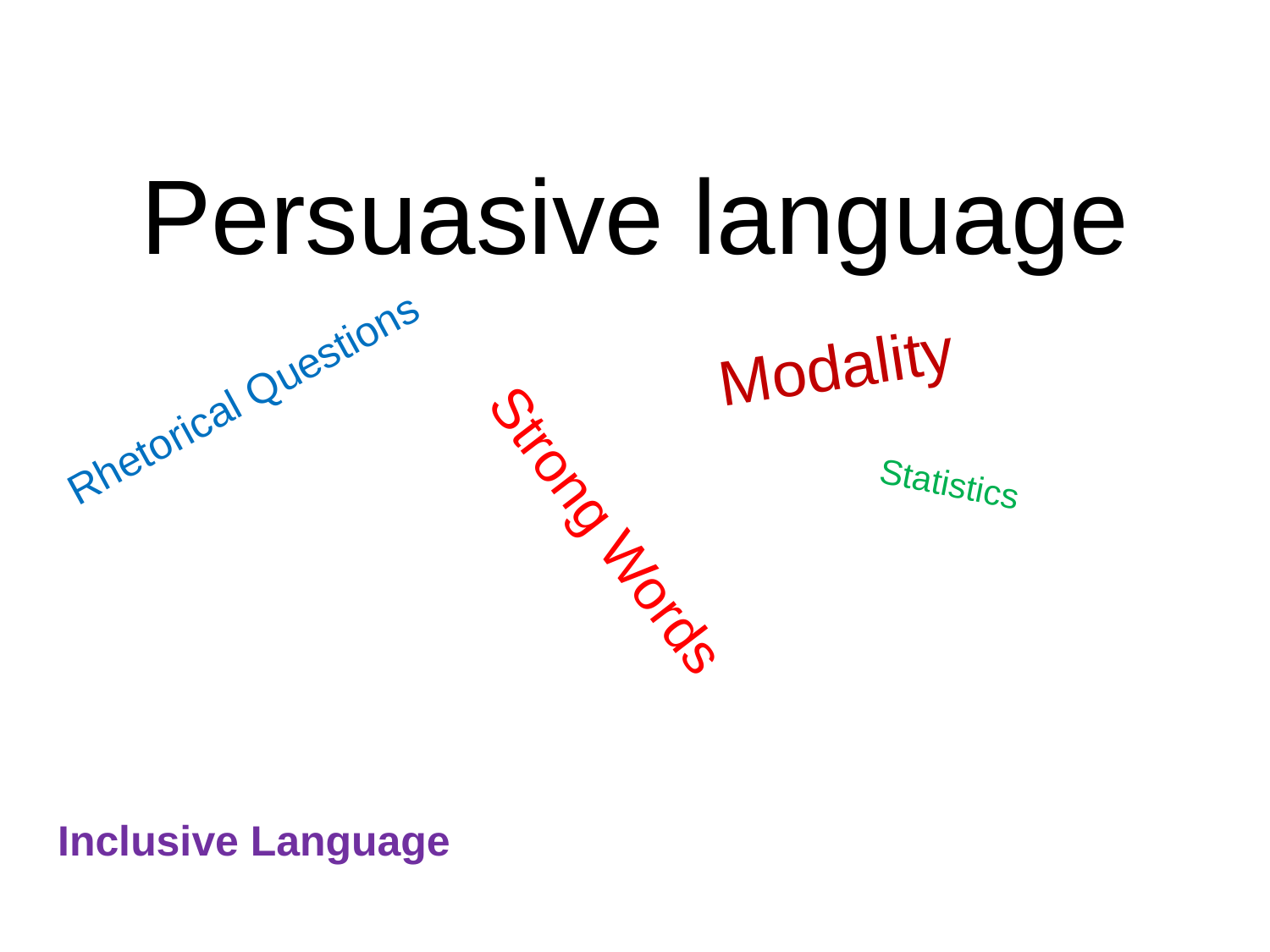

# Persuasive language
Modality
Rhetorical Questions
Statistics
Strong Words
Inclusive Language